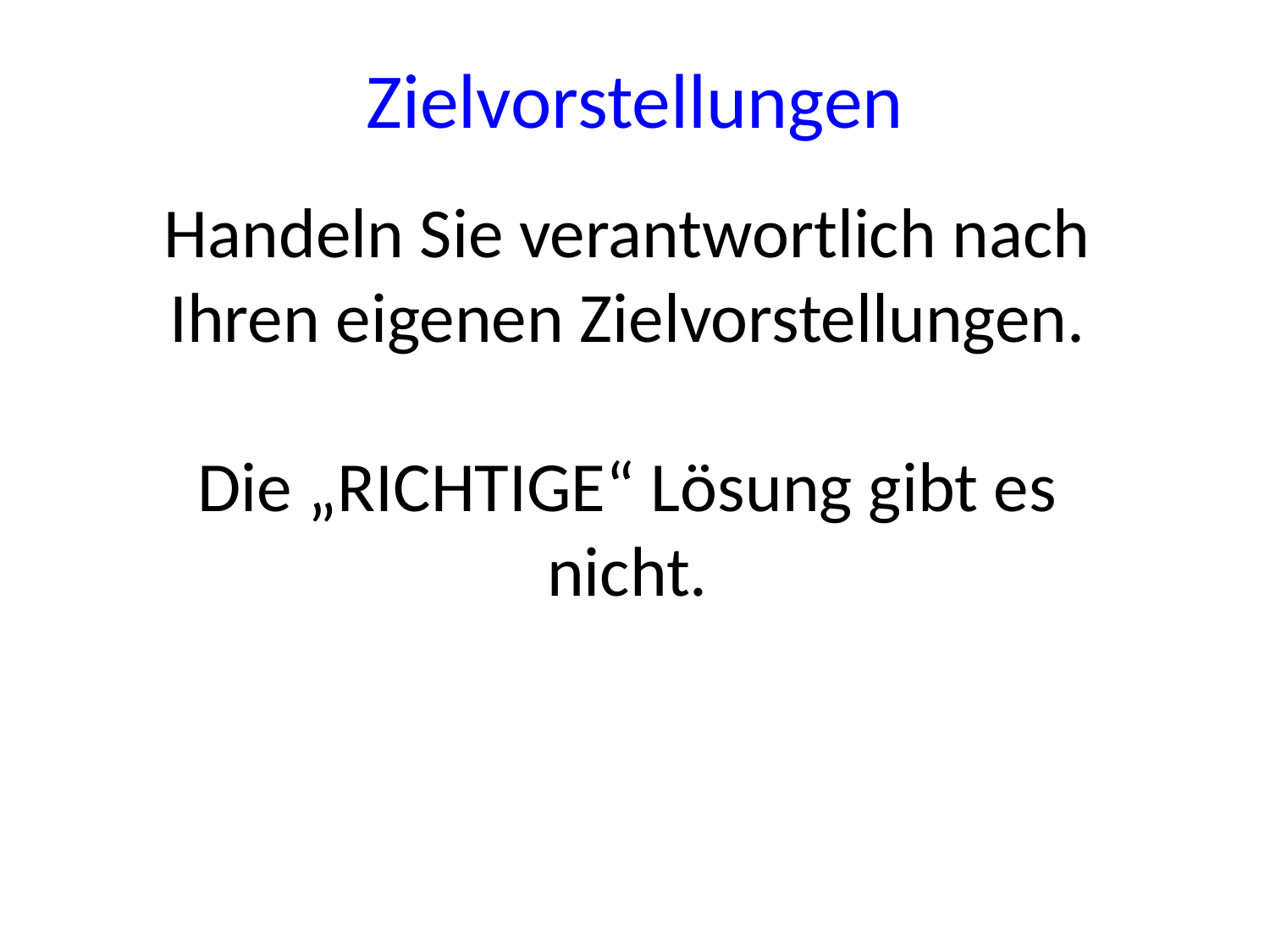

# Zielvorstellungen
Handeln Sie verantwortlich nach Ihren eigenen Zielvorstellungen.

Die „RICHTIGE“ Lösung gibt es nicht.